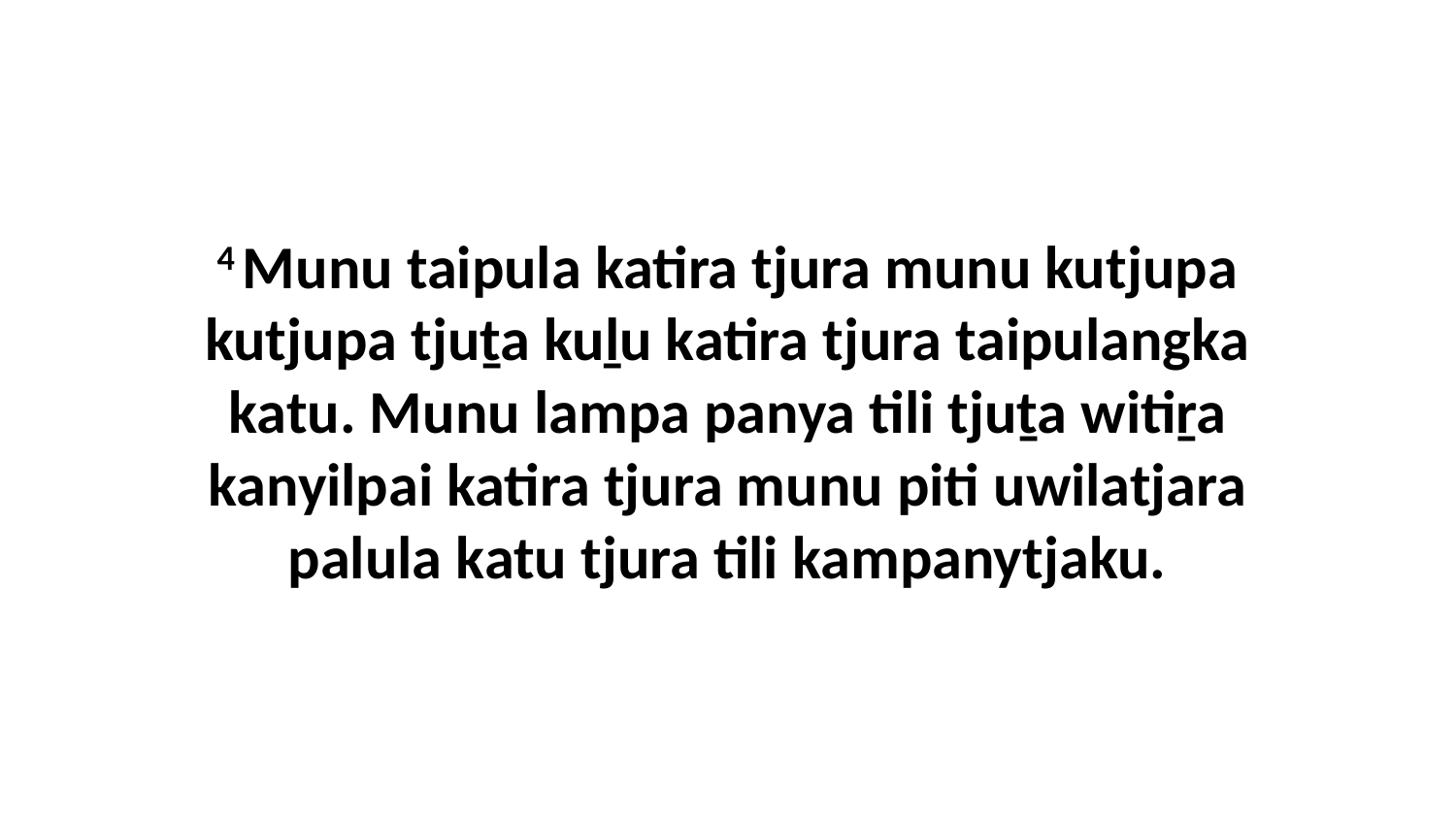

4 Munu taipula katira tjura munu kutjupa kutjupa tjuṯa kuḻu katira tjura taipulangka katu. Munu lampa panya tili tjuṯa witiṟa kanyilpai katira tjura munu piti uwilatjara palula katu tjura tili kampanytjaku.